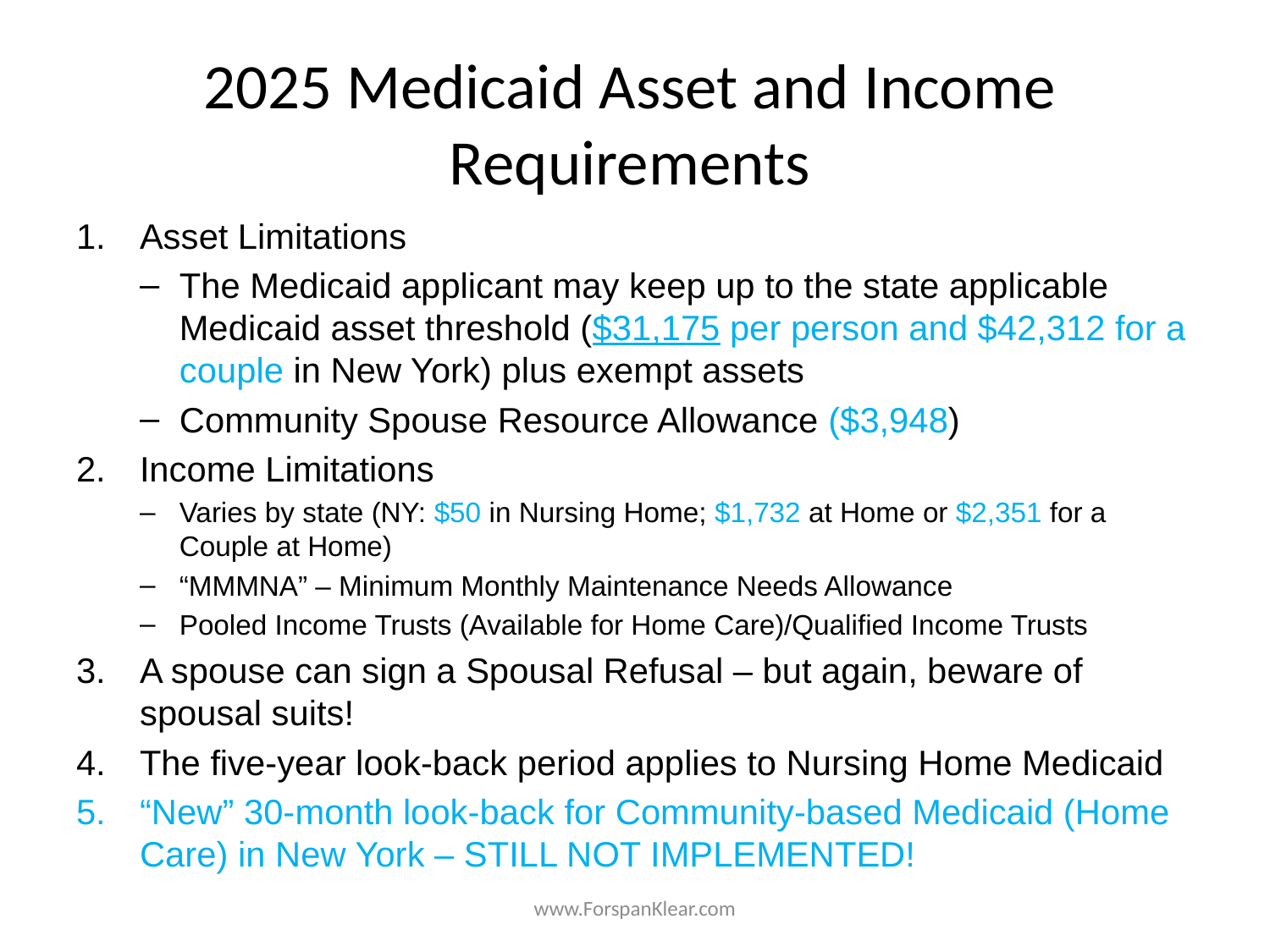

# 2025 Medicaid Asset and Income Requirements
Asset Limitations
The Medicaid applicant may keep up to the state applicable Medicaid asset threshold ($31,175 per person and $42,312 for a couple in New York) plus exempt assets
Community Spouse Resource Allowance ($3,948)
Income Limitations
Varies by state (NY: $50 in Nursing Home; $1,732 at Home or $2,351 for a Couple at Home)
“MMMNA” – Minimum Monthly Maintenance Needs Allowance
Pooled Income Trusts (Available for Home Care)/Qualified Income Trusts
A spouse can sign a Spousal Refusal – but again, beware of spousal suits!
The five-year look-back period applies to Nursing Home Medicaid
“New” 30-month look-back for Community-based Medicaid (Home Care) in New York – STILL NOT IMPLEMENTED!

www.ForspanKlear.com